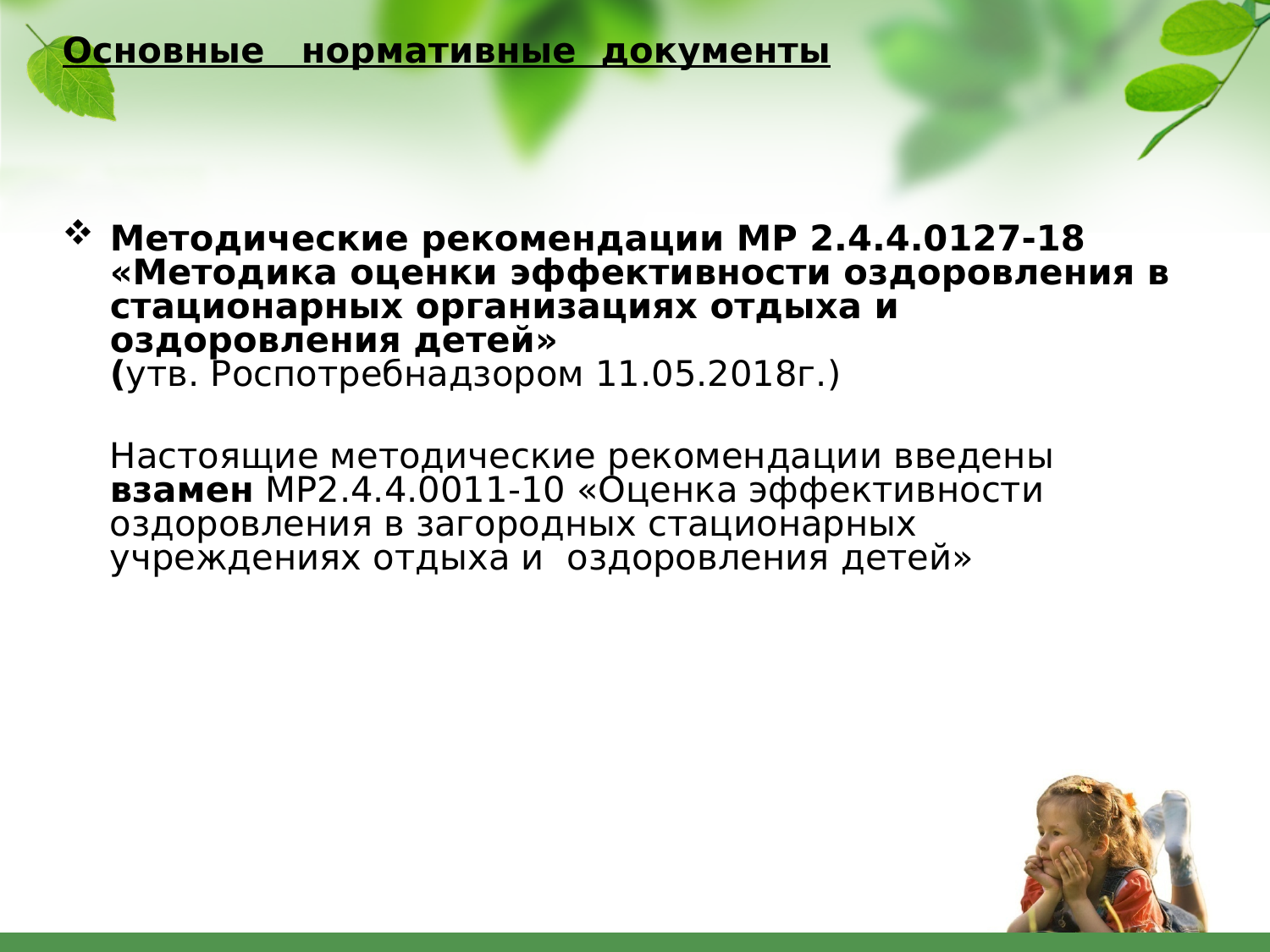

Основные   нормативные  документы

Методические рекомендации МР 2.4.4.0127-18 «Методика оценки эффективности оздоровления в стационарных организациях отдыха и оздоровления детей»
(утв. Роспотребнадзором 11.05.2018г.)

	Настоящие методические рекомендации введены взамен МР2.4.4.0011-10 «Оценка эффективности оздоровления в загородных стационарных учреждениях отдыха и  оздоровления детей»